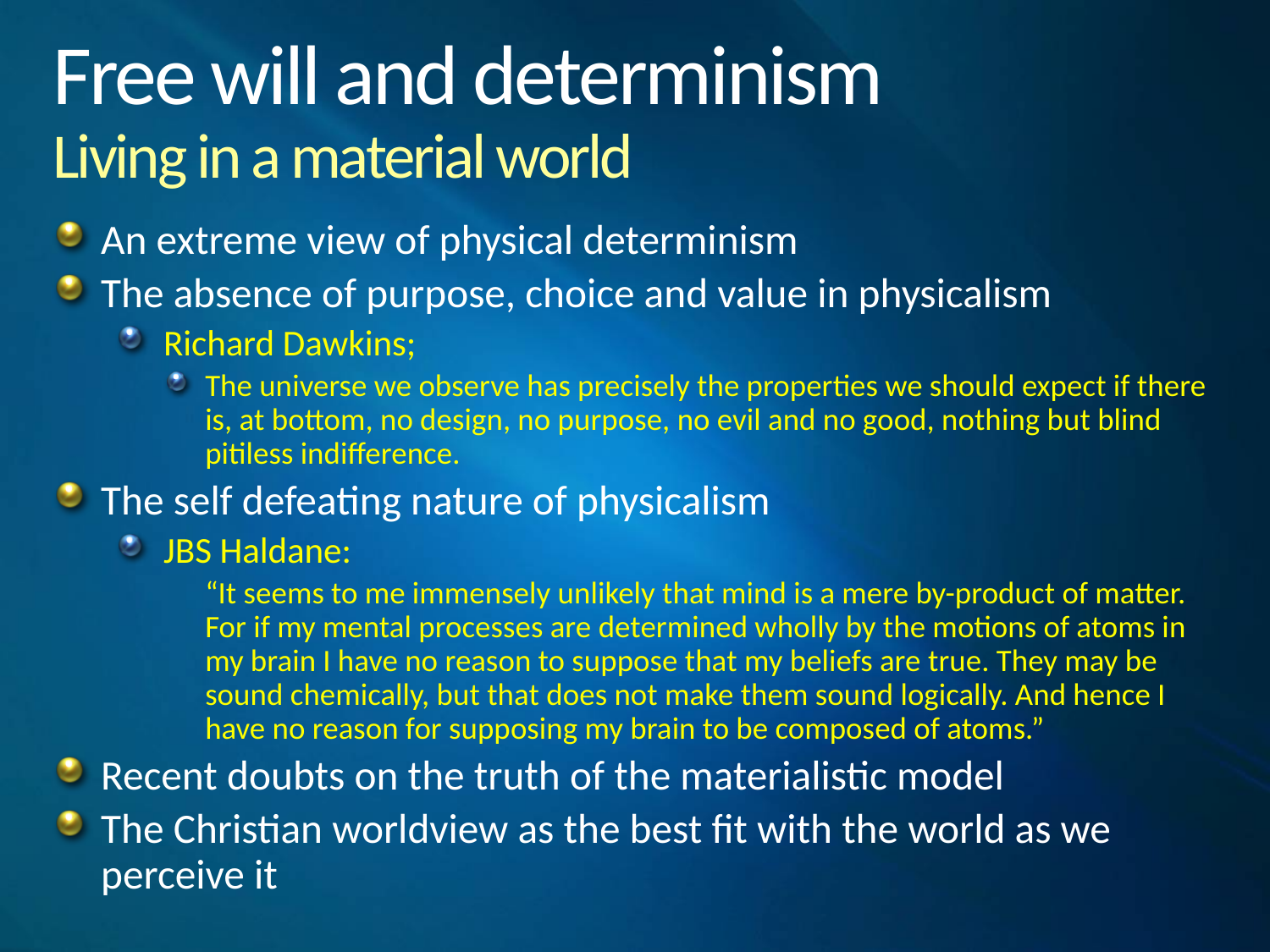

# Free will and determinism Living in a material world
An extreme view of physical determinism
The absence of purpose, choice and value in physicalism
Richard Dawkins;
The universe we observe has precisely the properties we should expect if there is, at bottom, no design, no purpose, no evil and no good, nothing but blind pitiless indifference.
The self defeating nature of physicalism
JBS Haldane:
	“It seems to me immensely unlikely that mind is a mere by-product of matter. For if my mental processes are determined wholly by the motions of atoms in my brain I have no reason to suppose that my beliefs are true. They may be sound chemically, but that does not make them sound logically. And hence I have no reason for supposing my brain to be composed of atoms.”
Recent doubts on the truth of the materialistic model
The Christian worldview as the best fit with the world as we perceive it